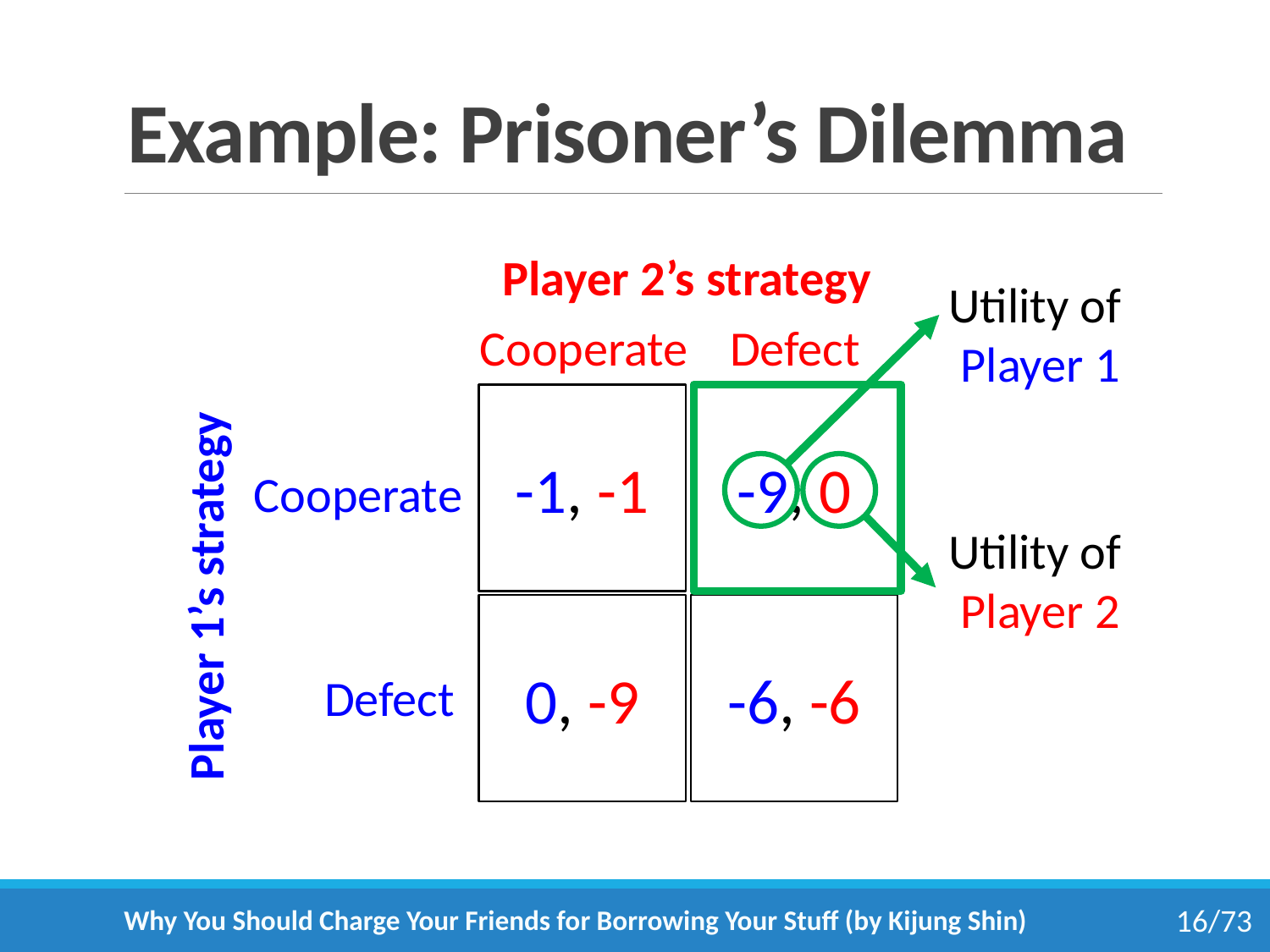

# Example: Prisoner’s Dilemma
Player 2’s strategy
Utility of
Player 1

Utility of
Player 2
Cooperate
Defect
-9, 0
-1, -1
Cooperate
Player 1’s strategy
-6, -6
0, -9
Defect
Why You Should Charge Your Friends for Borrowing Your Stuff (by Kijung Shin)
16/73